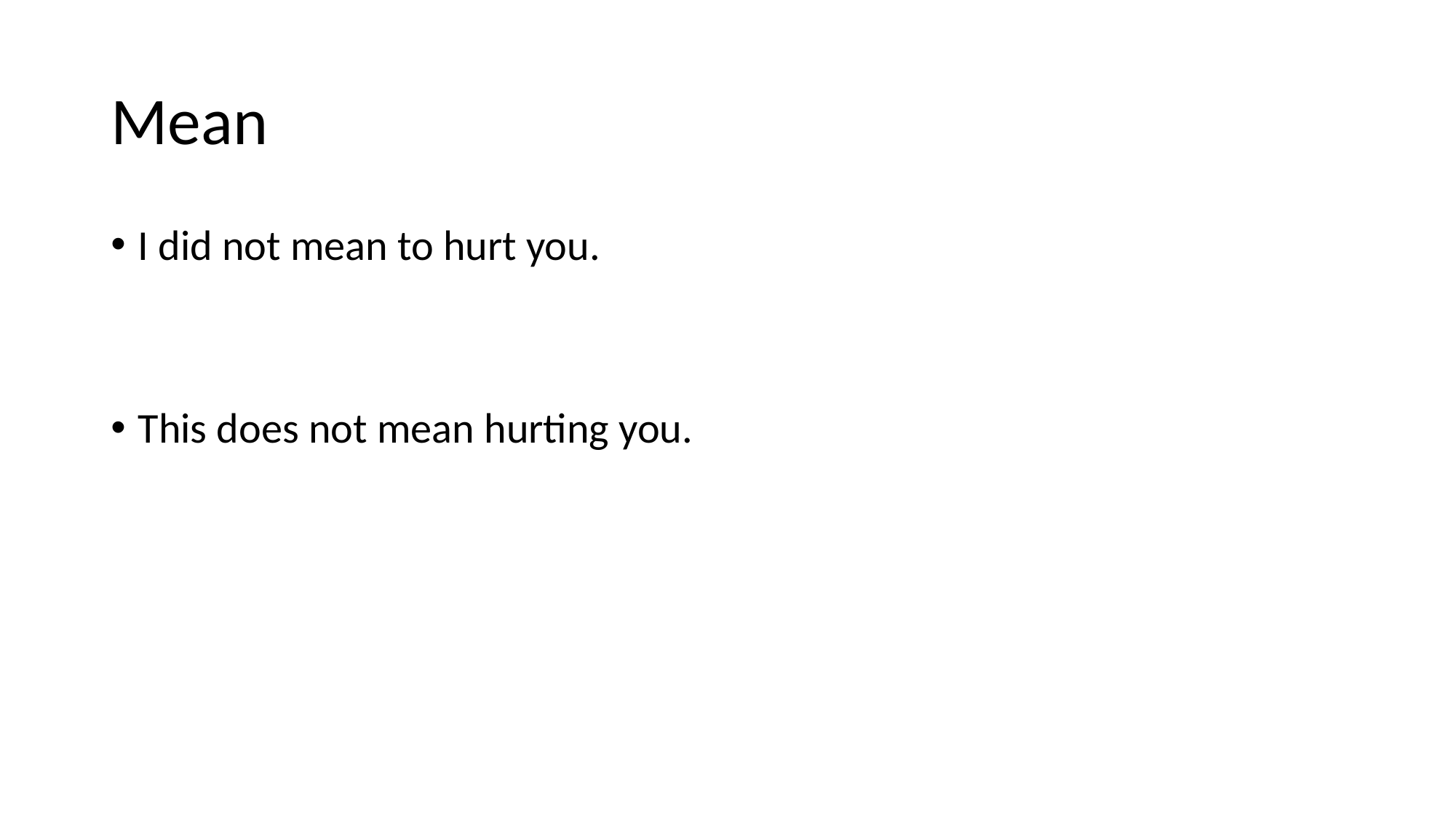

# Mean
I did not mean to hurt you.

This does not mean hurting you.